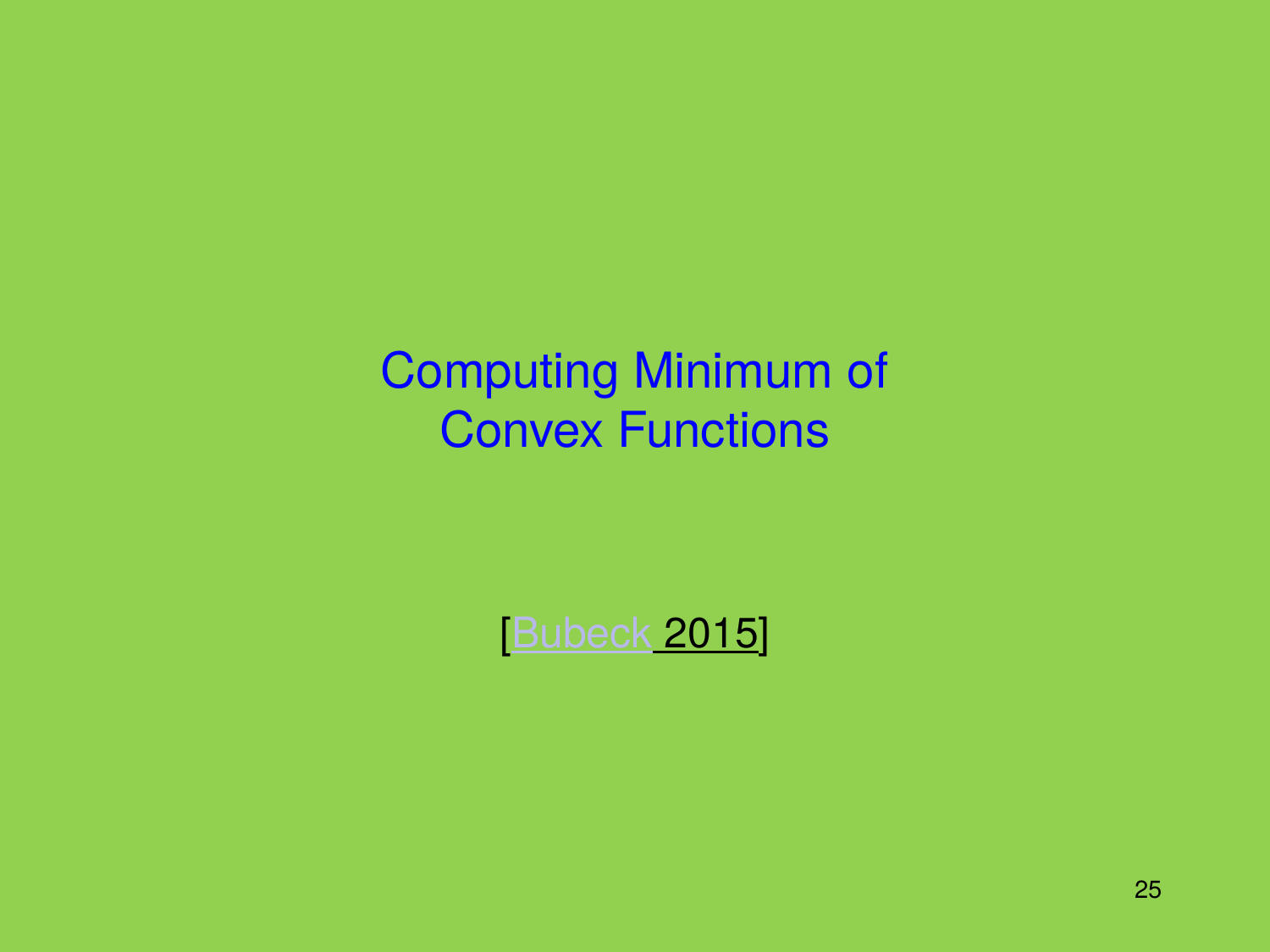

# Computing Minimum of Convex Functions

[Bubeck 2015]
25